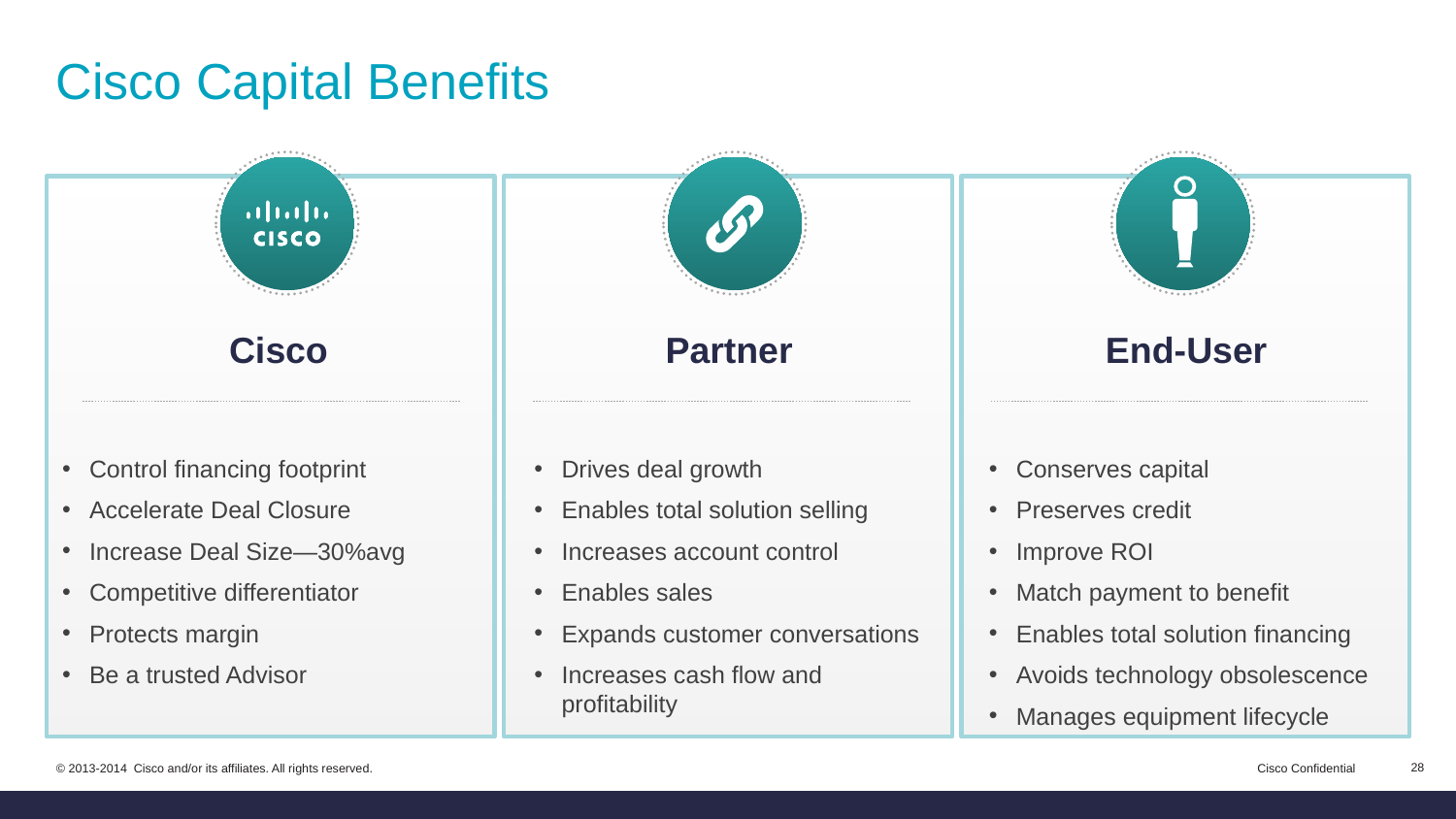

# Cisco Capital Benefits

Cisco
Partner
End-User
Control financing footprint
Accelerate Deal Closure
Increase Deal Size—30%avg
Competitive differentiator
Protects margin
Be a trusted Advisor
Drives deal growth
Enables total solution selling
Increases account control
Enables sales
Expands customer conversations
Increases cash flow and profitability
Conserves capital
Preserves credit
Improve ROI
Match payment to benefit
Enables total solution financing
Avoids technology obsolescence
Manages equipment lifecycle